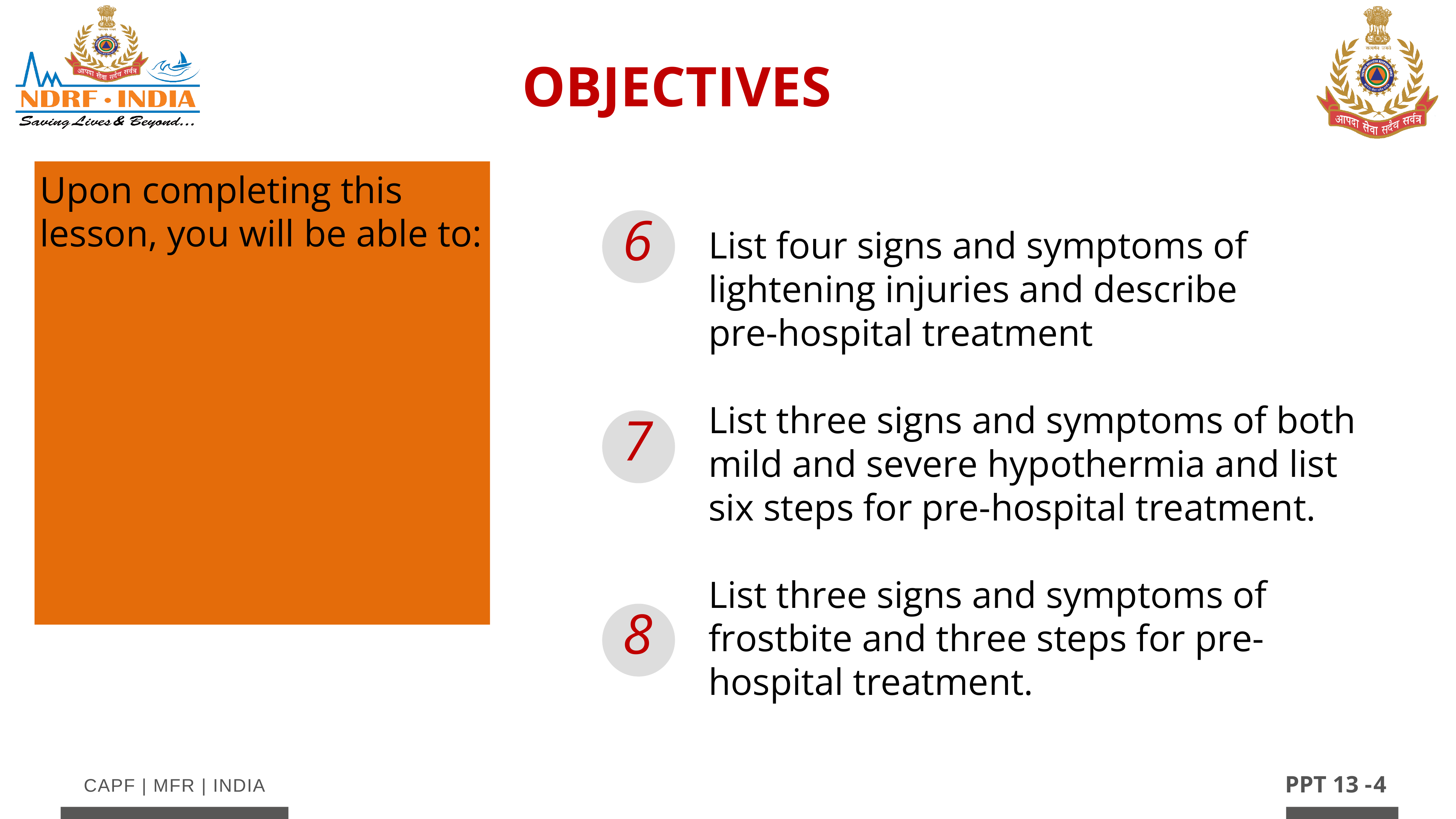

OBJECTIVES
Upon completing this lesson, you will be able to:
6

List four signs and symptoms of lightening injuries and describe         pre-hospital treatment

List three signs and symptoms of both mild and severe hypothermia and list six steps for pre-hospital treatment.

List three signs and symptoms of frostbite and three steps for pre-hospital treatment.
7

8

4